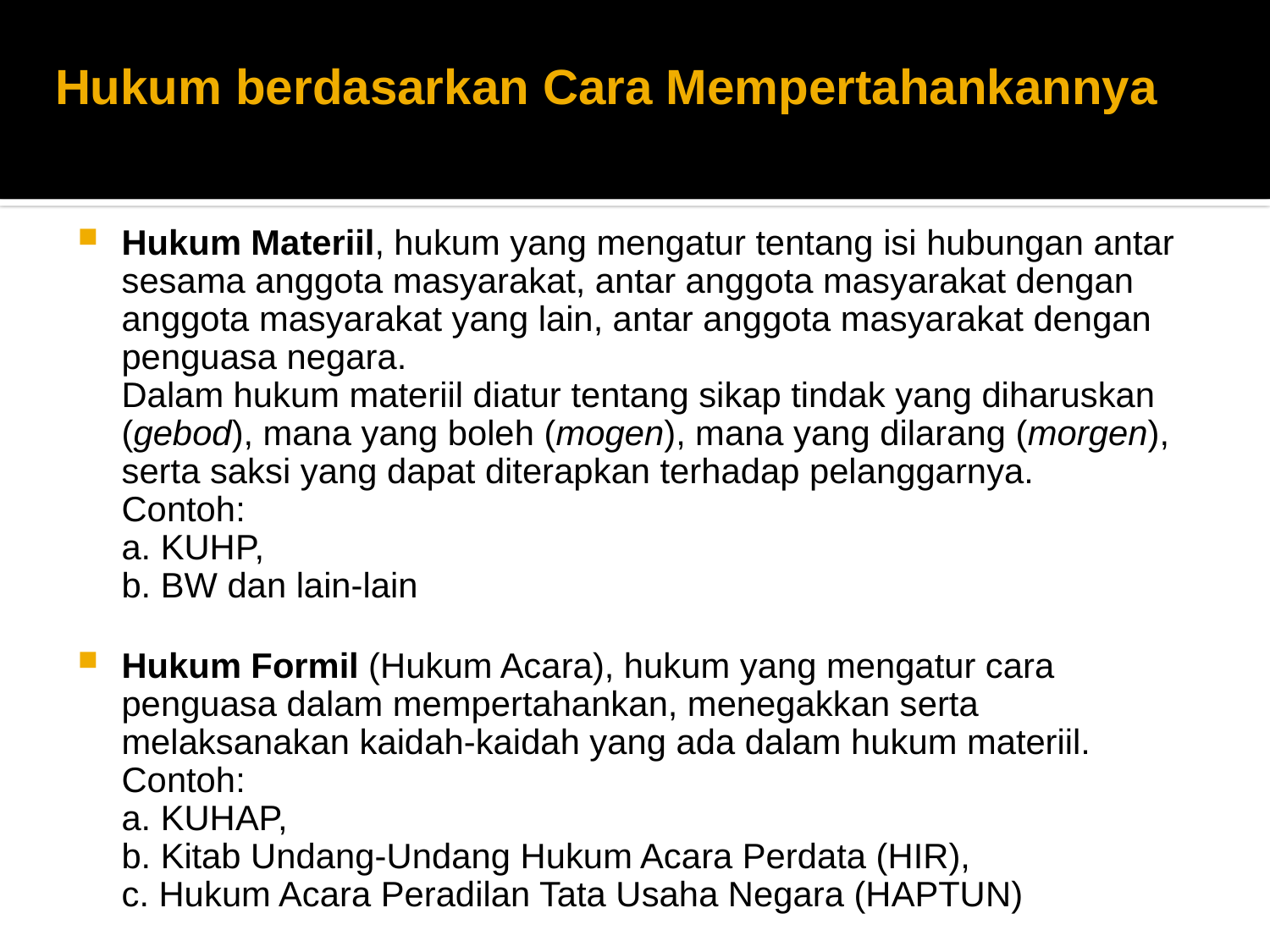

# Hukum berdasarkan Cara Mempertahankannya
Hukum Materiil, hukum yang mengatur tentang isi hubungan antar sesama anggota masyarakat, antar anggota masyarakat dengan anggota masyarakat yang lain, antar anggota masyarakat dengan penguasa negara.
Dalam hukum materiil diatur tentang sikap tindak yang diharuskan (gebod), mana yang boleh (mogen), mana yang dilarang (morgen), serta saksi yang dapat diterapkan terhadap pelanggarnya.
Contoh:
a. KUHP,
b. BW dan lain-lain
Hukum Formil (Hukum Acara), hukum yang mengatur cara penguasa dalam mempertahankan, menegakkan serta melaksanakan kaidah-kaidah yang ada dalam hukum materiil.
Contoh:
a. KUHAP,
b. Kitab Undang-Undang Hukum Acara Perdata (HIR),
c. Hukum Acara Peradilan Tata Usaha Negara (HAPTUN)